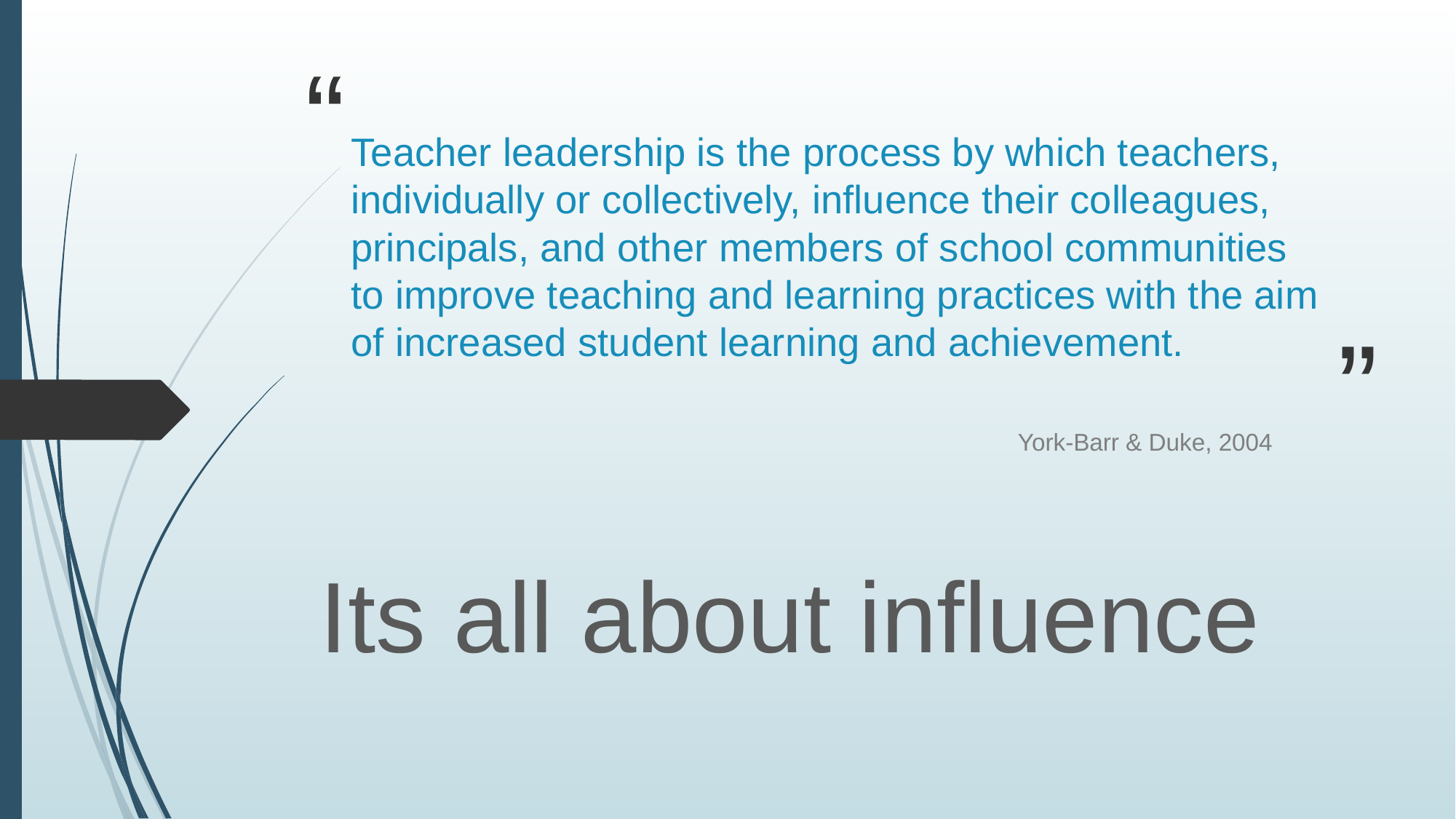

# Teacher leadership is the process by which teachers, individually or collectively, influence their colleagues, principals, and other members of school communities to improve teaching and learning practices with the aim of increased student learning and achievement.
York-Barr & Duke, 2004
Its all about influence